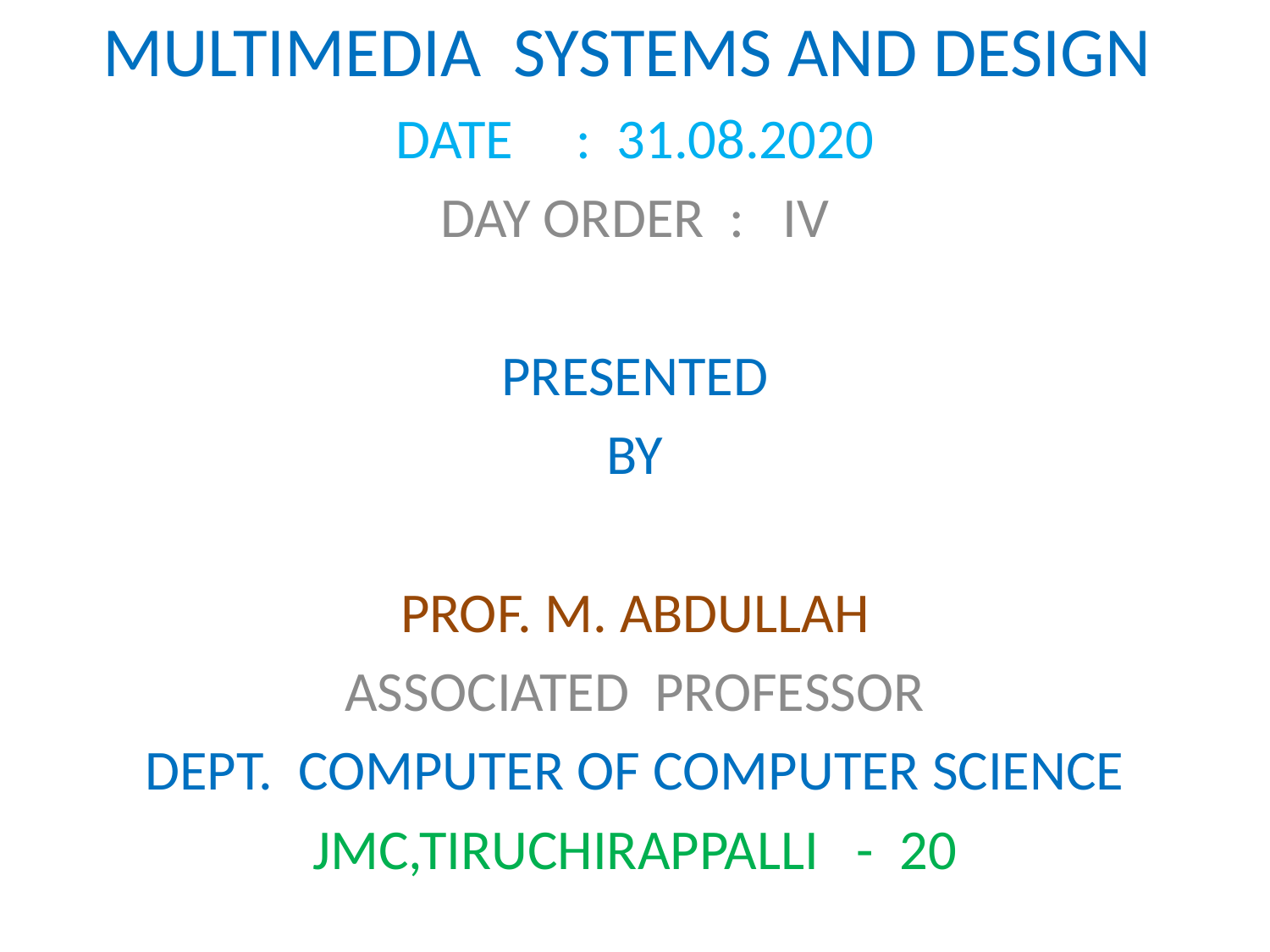

MULTIMEDIA  SYSTEMS AND DESIGN
DATE     :  31.08.2020
DAY ORDER  :   IV

PRESENTED
BY

PROF. M. ABDULLAH
ASSOCIATED  PROFESSOR
DEPT.  COMPUTER OF COMPUTER SCIENCE
JMC,TIRUCHIRAPPALLI   -  20